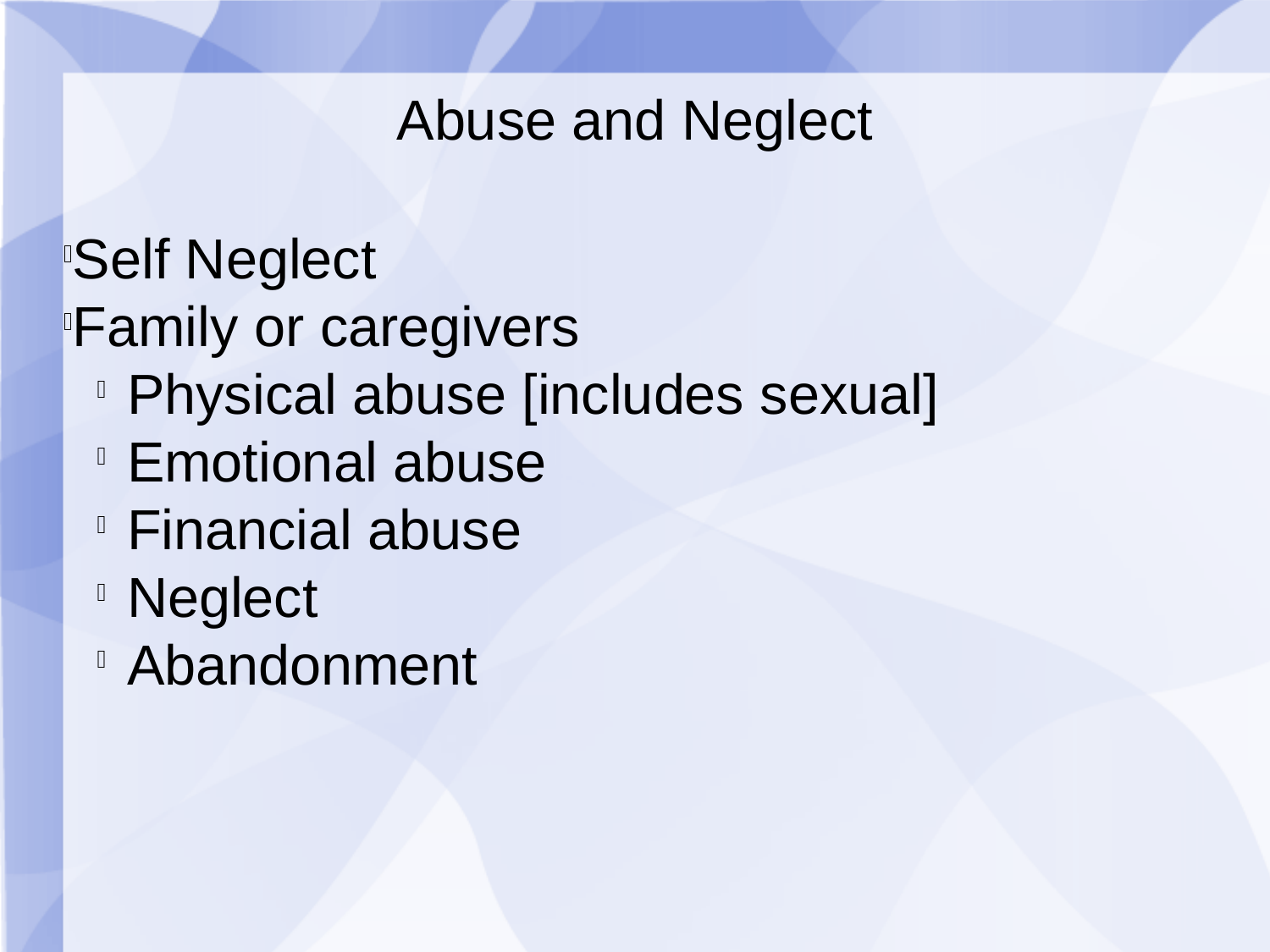

Abuse and Neglect
Self Neglect
Family or caregivers
Physical abuse [includes sexual]
Emotional abuse
Financial abuse
Neglect
Abandonment